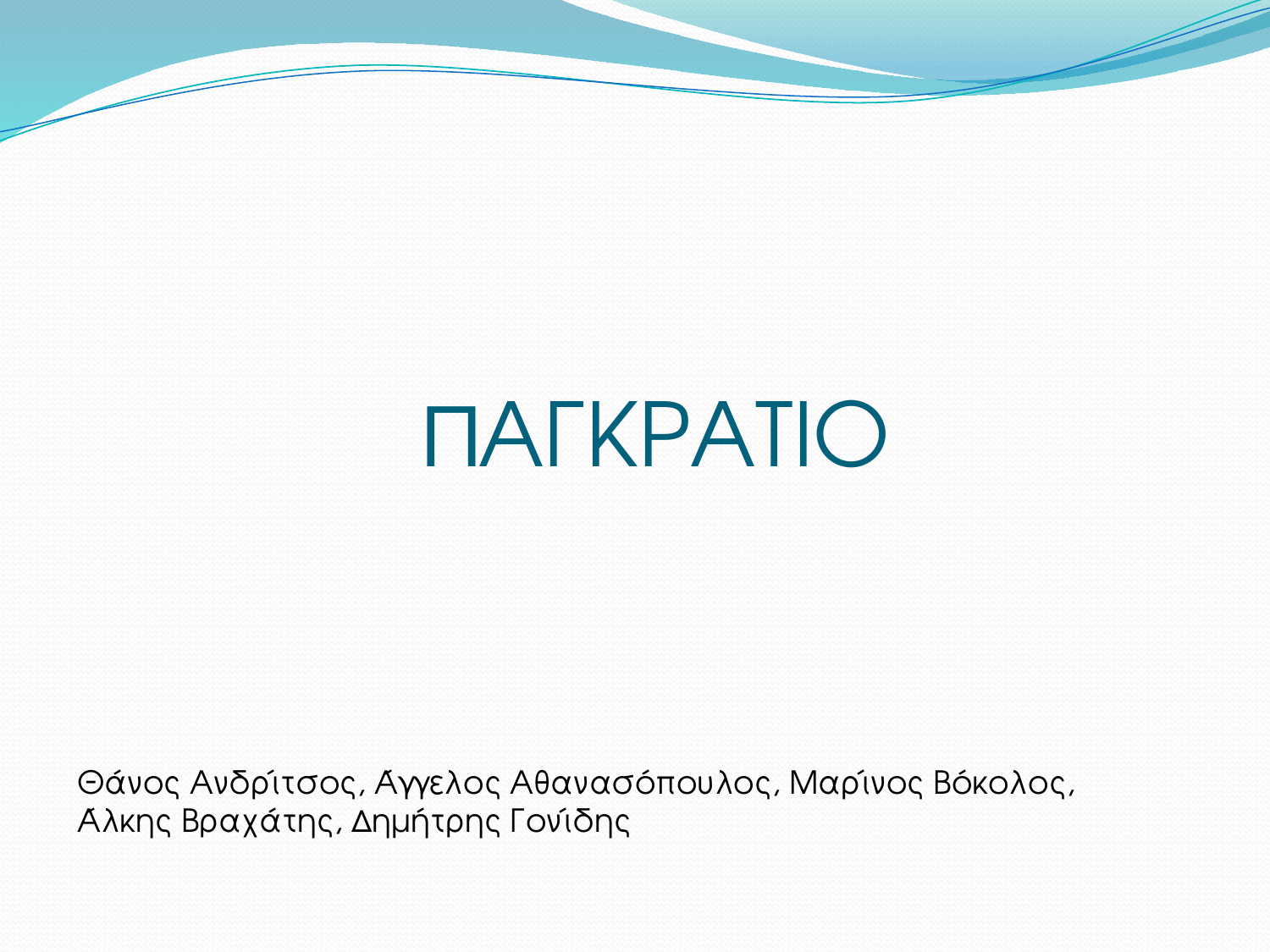

ΠΑΓΚΡΑΤΙΟ
Θάνος Ανδρίτσος, Άγγελος Αθανασόπουλος, Μαρίνος Βόκολος, Άλκης Βραχάτης, Δημήτρης Γονίδης